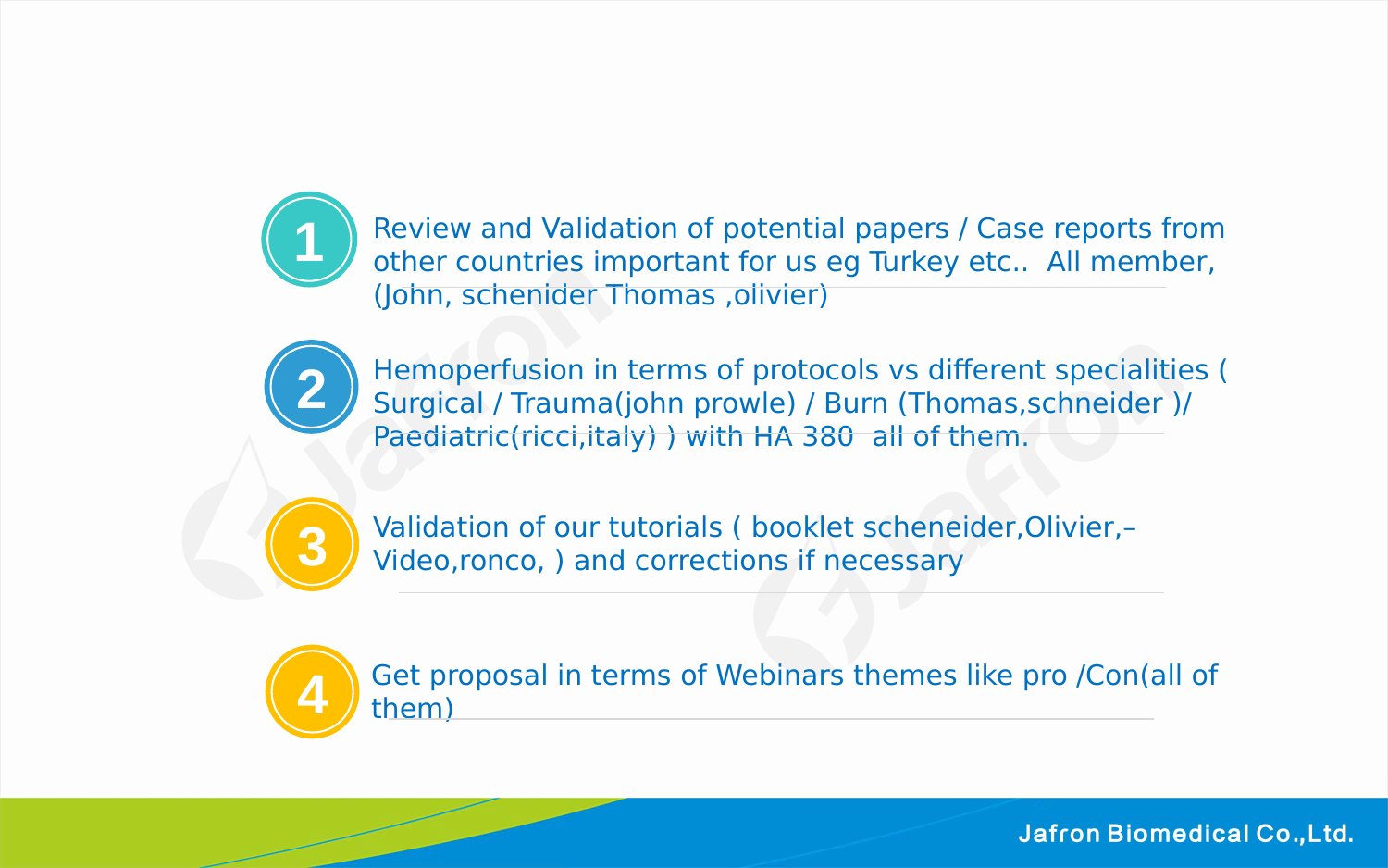

1
Review and Validation of potential papers / Case reports from other countries important for us eg Turkey etc..  All member, (John, schenider Thomas ,olivier)

2
Hemoperfusion in terms of protocols vs different specialities ( Surgical / Trauma(john prowle) / Burn (Thomas,schneider )/ Paediatric(ricci,italy) ) with HA 380  all of them.

3
Validation of our tutorials ( booklet scheneider,Olivier,– Video,ronco, ) and corrections if necessary

4
Get proposal in terms of Webinars themes like pro /Con(all of them)